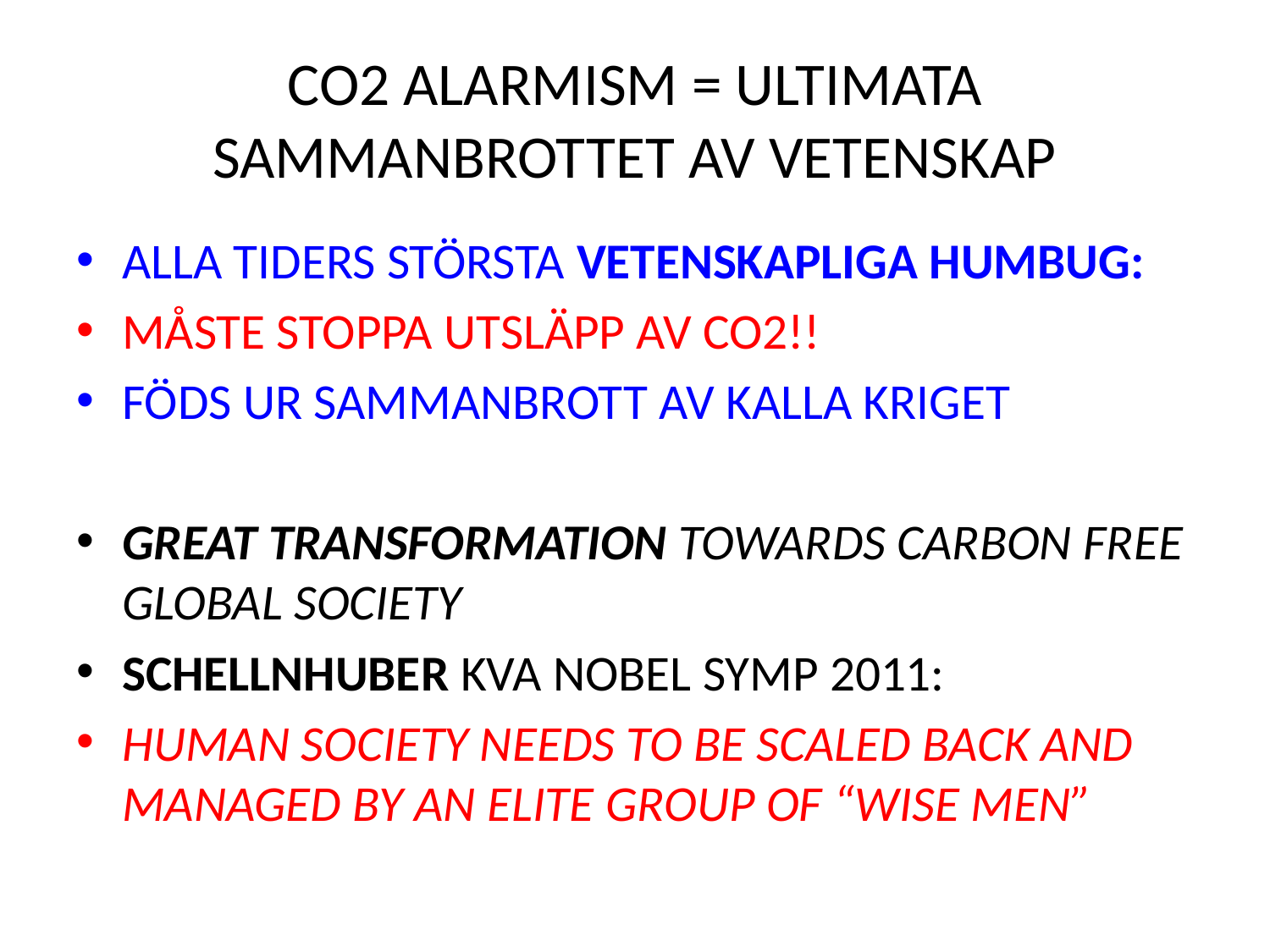

# CO2 ALARMISM = ULTIMATA SAMMANBROTTET AV VETENSKAP
ALLA TIDERS STÖRSTA VETENSKAPLIGA HUMBUG:
MÅSTE STOPPA UTSLÄPP AV CO2!!
FÖDS UR SAMMANBROTT AV KALLA KRIGET

GREAT TRANSFORMATION TOWARDS CARBON FREE GLOBAL SOCIETY
SCHELLNHUBER KVA NOBEL SYMP 2011:
HUMAN SOCIETY NEEDS TO BE SCALED BACK AND MANAGED BY AN ELITE GROUP OF “WISE MEN”